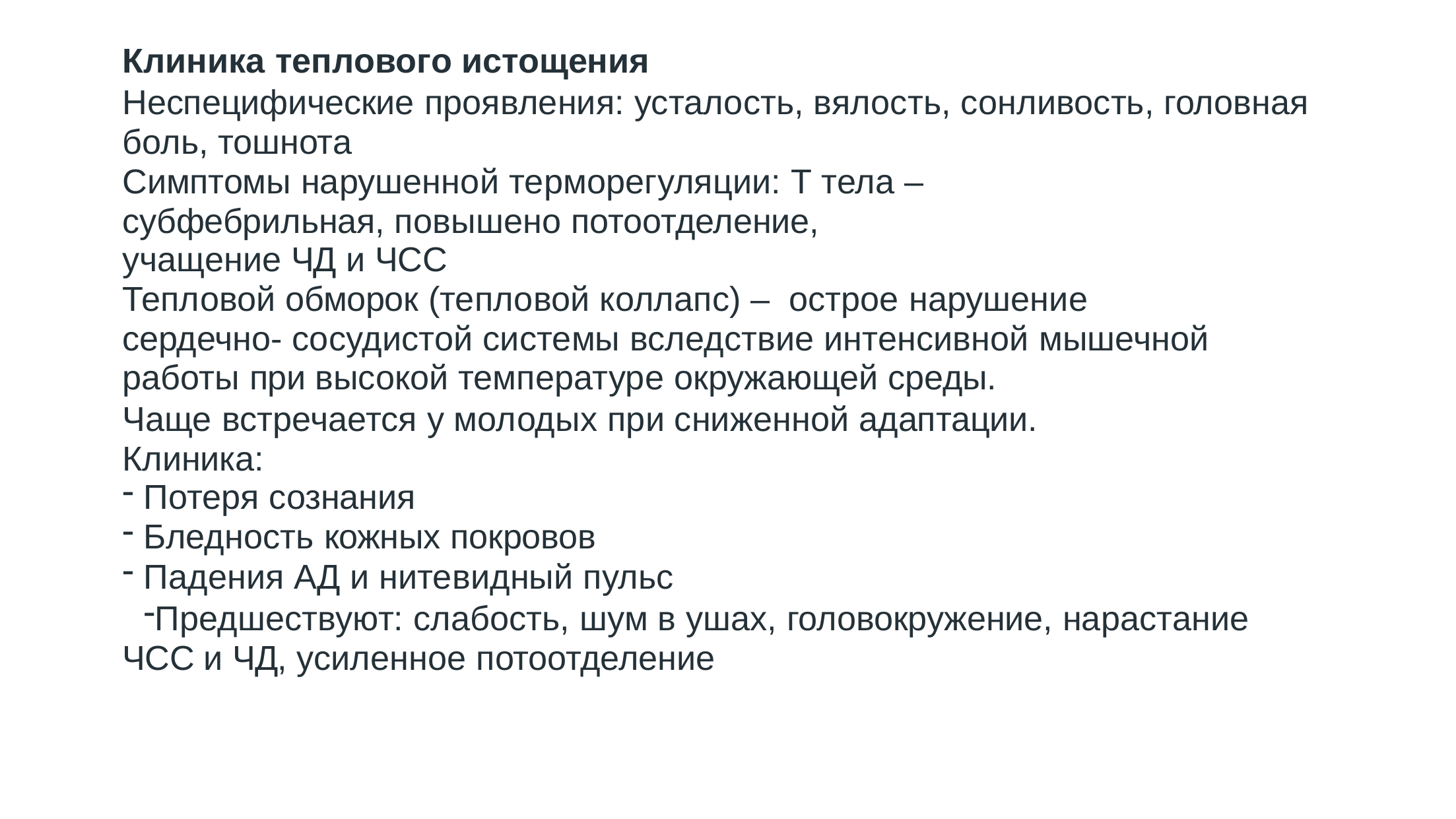

Клиника теплового истощения
Неспецифические проявления: усталость, вялость, сонливость, головная боль, тошнота
Симптомы нарушенной терморегуляции: Т тела – субфебрильная, повышено потоотделение,
учащение ЧД и ЧСС
Тепловой обморок (тепловой коллапс) – острое нарушение сердечно- сосудистой системы вследствие интенсивной мышечной работы при высокой температуре окружающей среды.
Чаще встречается у молодых при сниженной адаптации. Клиника:
Потеря сознания
Бледность кожных покровов
Падения АД и нитевидный пульс
Предшествуют: слабость, шум в ушах, головокружение, нарастание ЧСС и ЧД, усиленное потоотделение